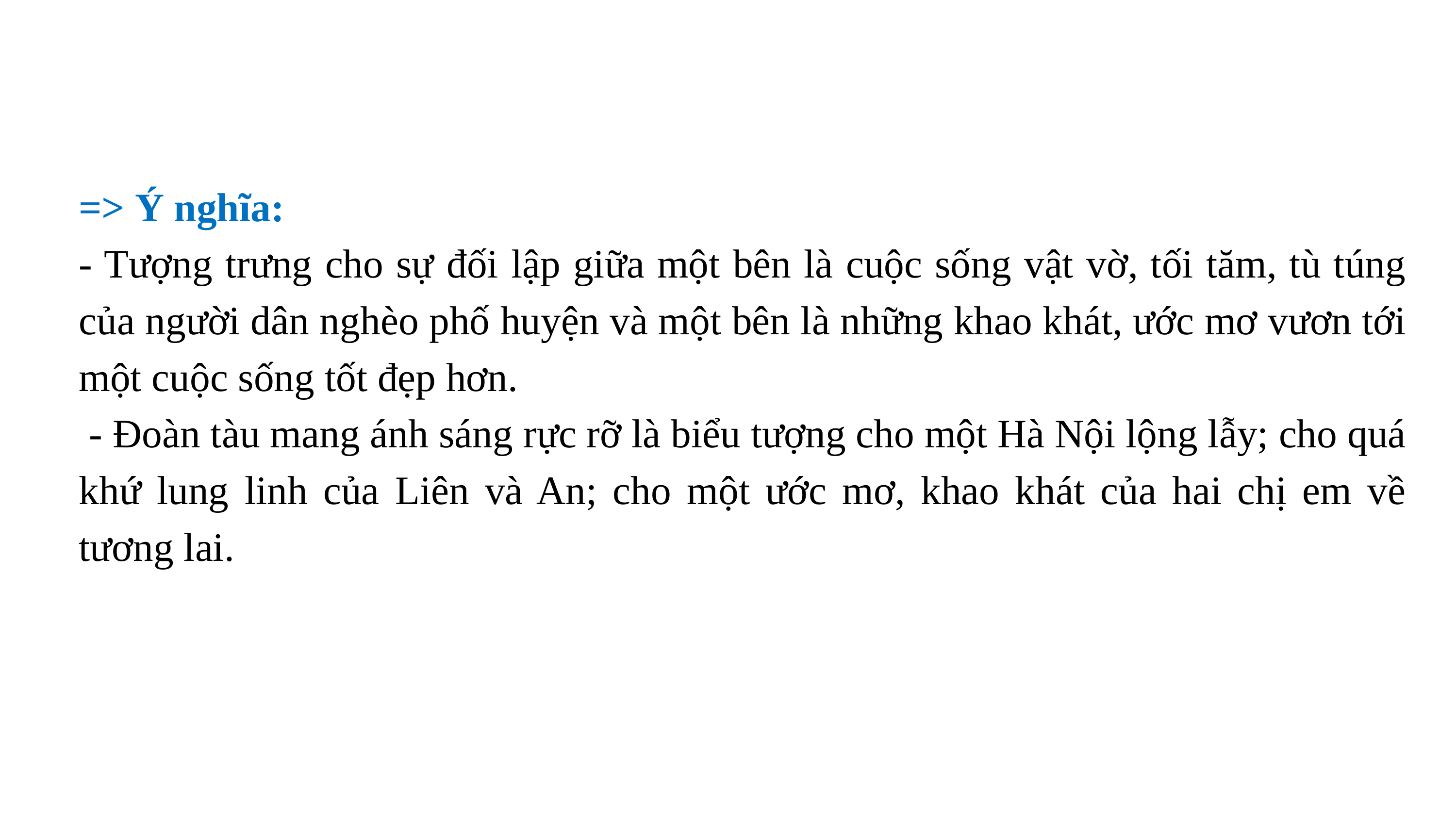

=> Ý nghĩa:
- Tượng trưng cho sự đối lập giữa một bên là cuộc sống vật vờ, tối tăm, tù túng của người dân nghèo phố huyện và một bên là những khao khát, ước mơ vươn tới một cuộc sống tốt đẹp hơn.
 - Đoàn tàu mang ánh sáng rực rỡ là biểu tượng cho một Hà Nội lộng lẫy; cho quá khứ lung linh của Liên và An; cho một ước mơ, khao khát của hai chị em về tương lai.